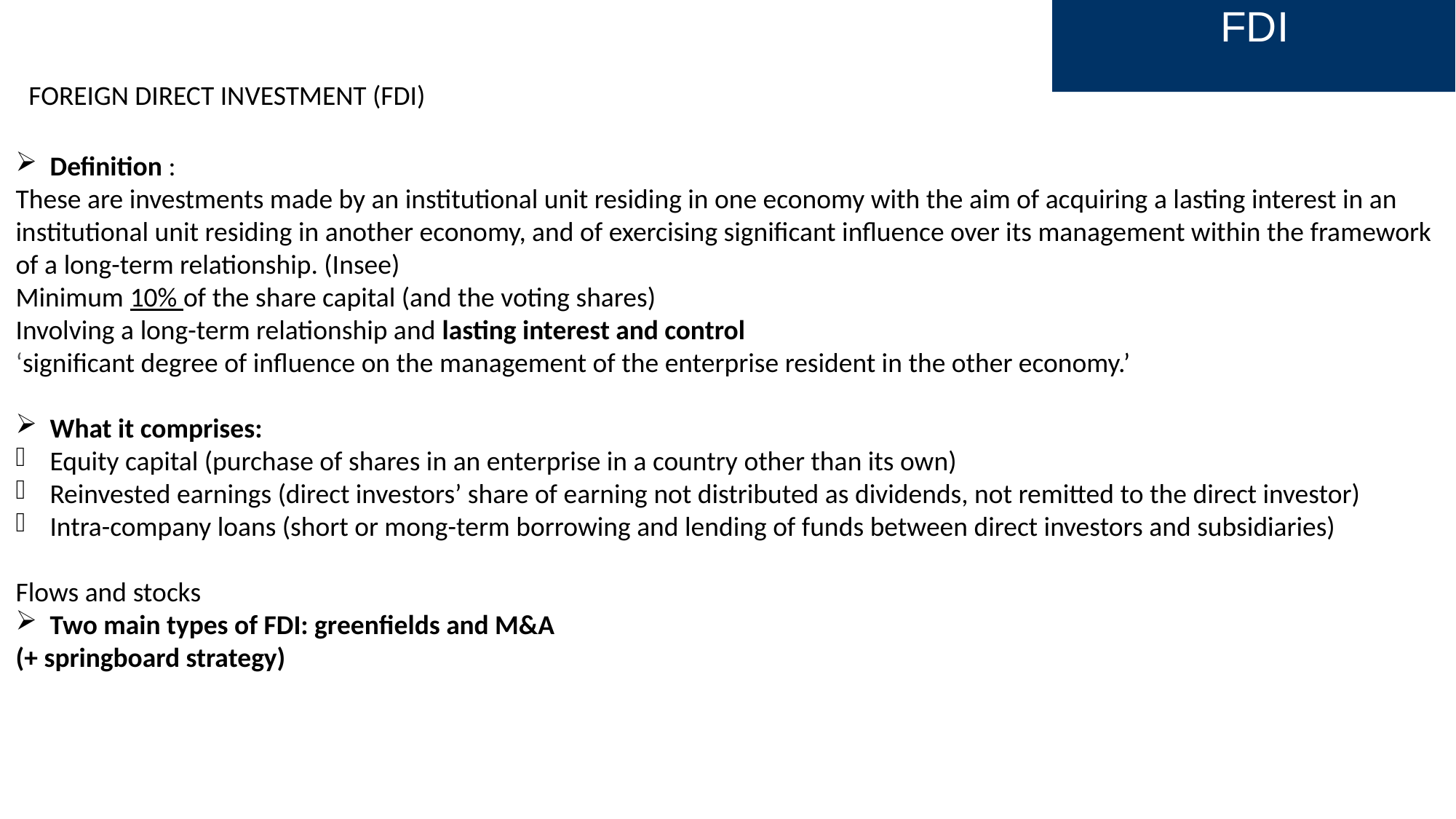

FDI
FOREIGN DIRECT INVESTMENT (FDI)
Definition :
These are investments made by an institutional unit residing in one economy with the aim of acquiring a lasting interest in an institutional unit residing in another economy, and of exercising significant influence over its management within the framework of a long-term relationship. (Insee)
Minimum 10% of the share capital (and the voting shares)
Involving a long-term relationship and lasting interest and control
‘significant degree of influence on the management of the enterprise resident in the other economy.’

What it comprises:
Equity capital (purchase of shares in an enterprise in a country other than its own)
Reinvested earnings (direct investors’ share of earning not distributed as dividends, not remitted to the direct investor)
Intra-company loans (short or mong-term borrowing and lending of funds between direct investors and subsidiaries)

Flows and stocks
Two main types of FDI: greenfields and M&A
(+ springboard strategy)

9